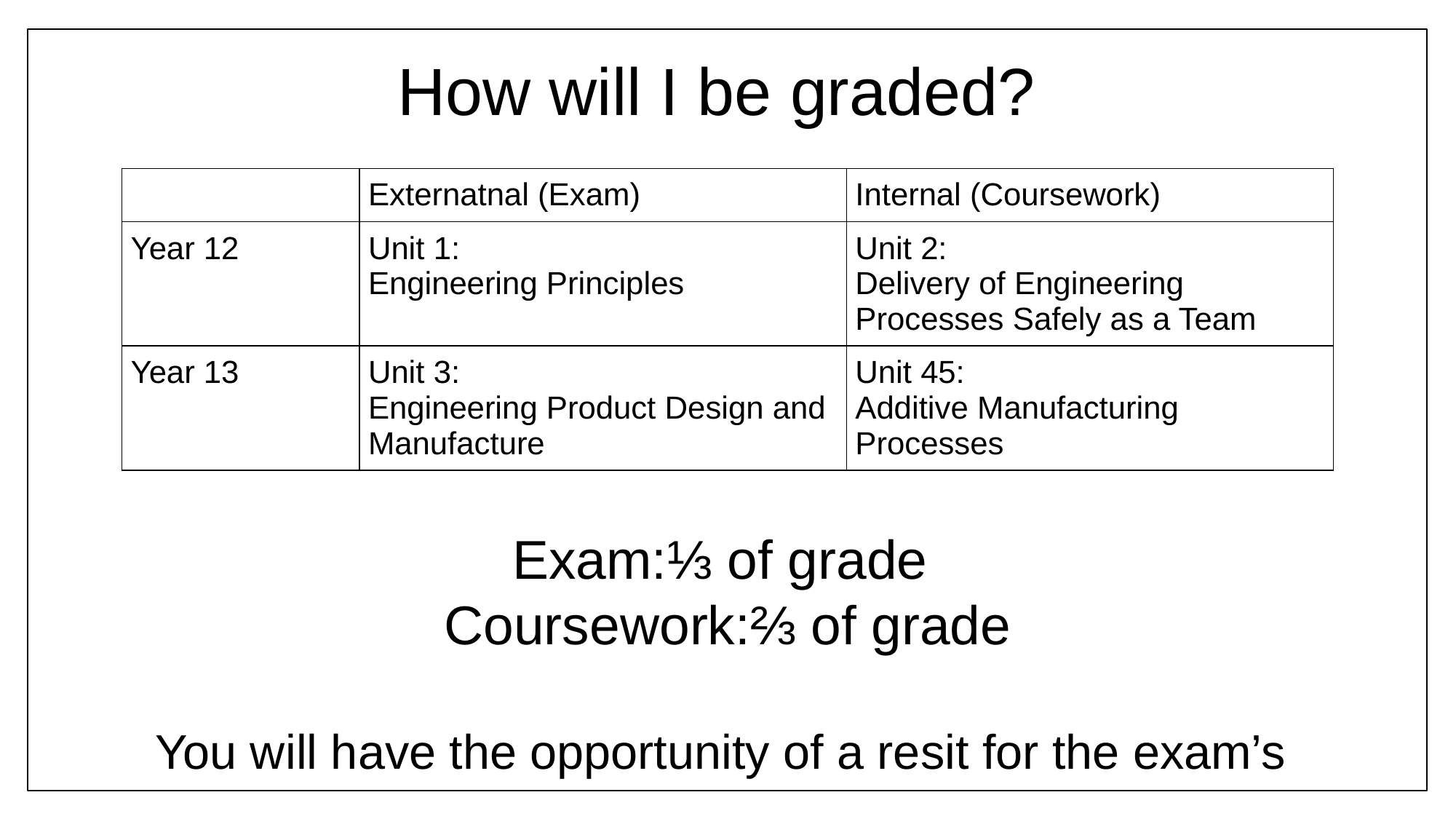

How will I be graded?
|  | Externatnal (Exam) | Internal (Coursework) |
| --- | --- | --- |
| Year 12 | Unit 1:  Engineering Principles | Unit 2: Delivery of Engineering Processes Safely as a Team |
| Year 13 | Unit 3:  Engineering Product Design and Manufacture | Unit 45:  Additive Manufacturing Processes |

Exam:⅓ of grade
Coursework:⅔ of grade

You will have the opportunity of a resit for the exam’s